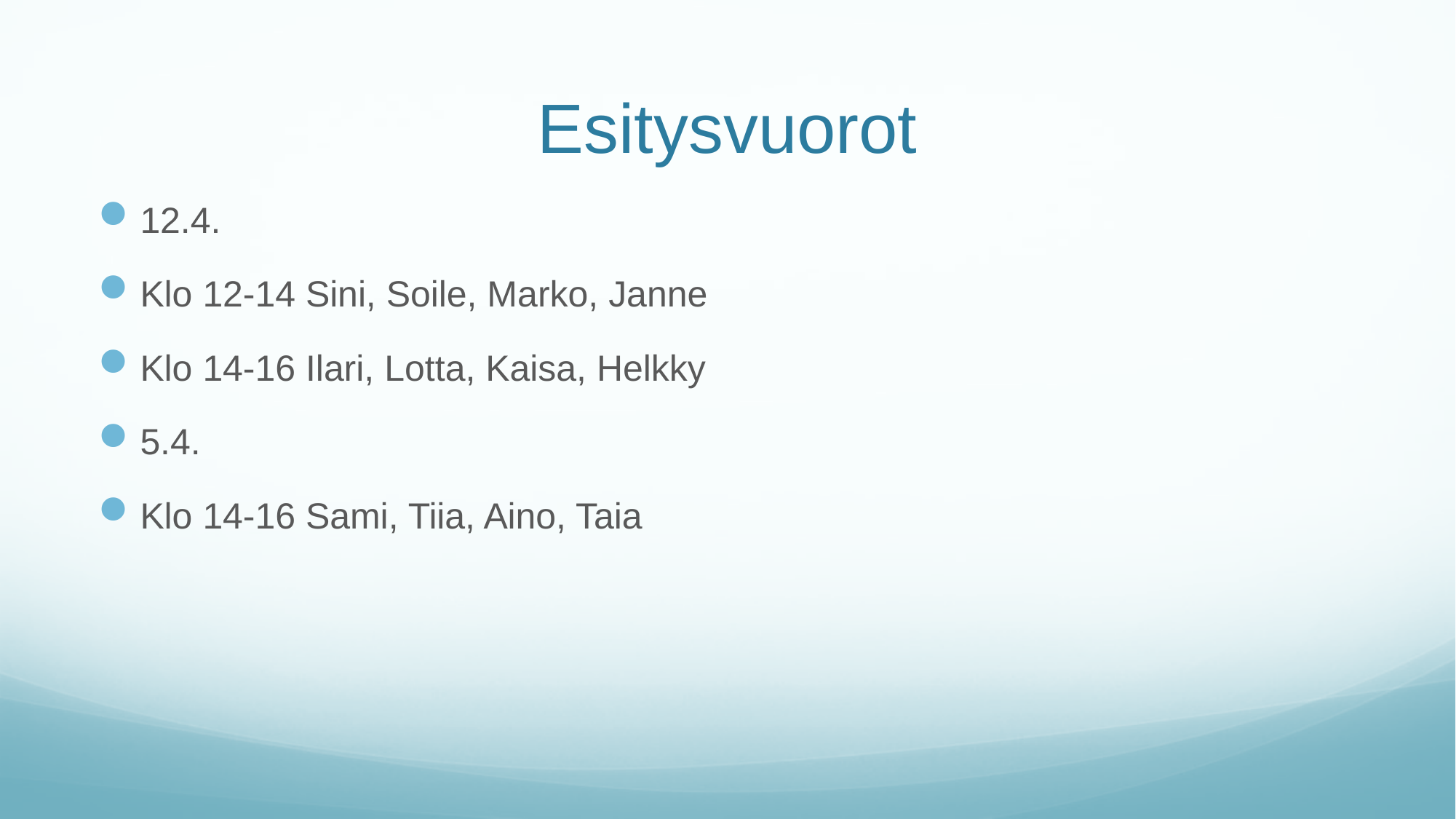

# Esitysvuorot
12.4.
Klo 12-14 Sini, Soile, Marko, Janne
Klo 14-16 Ilari, Lotta, Kaisa, Helkky
5.4.
Klo 14-16 Sami, Tiia, Aino, Taia